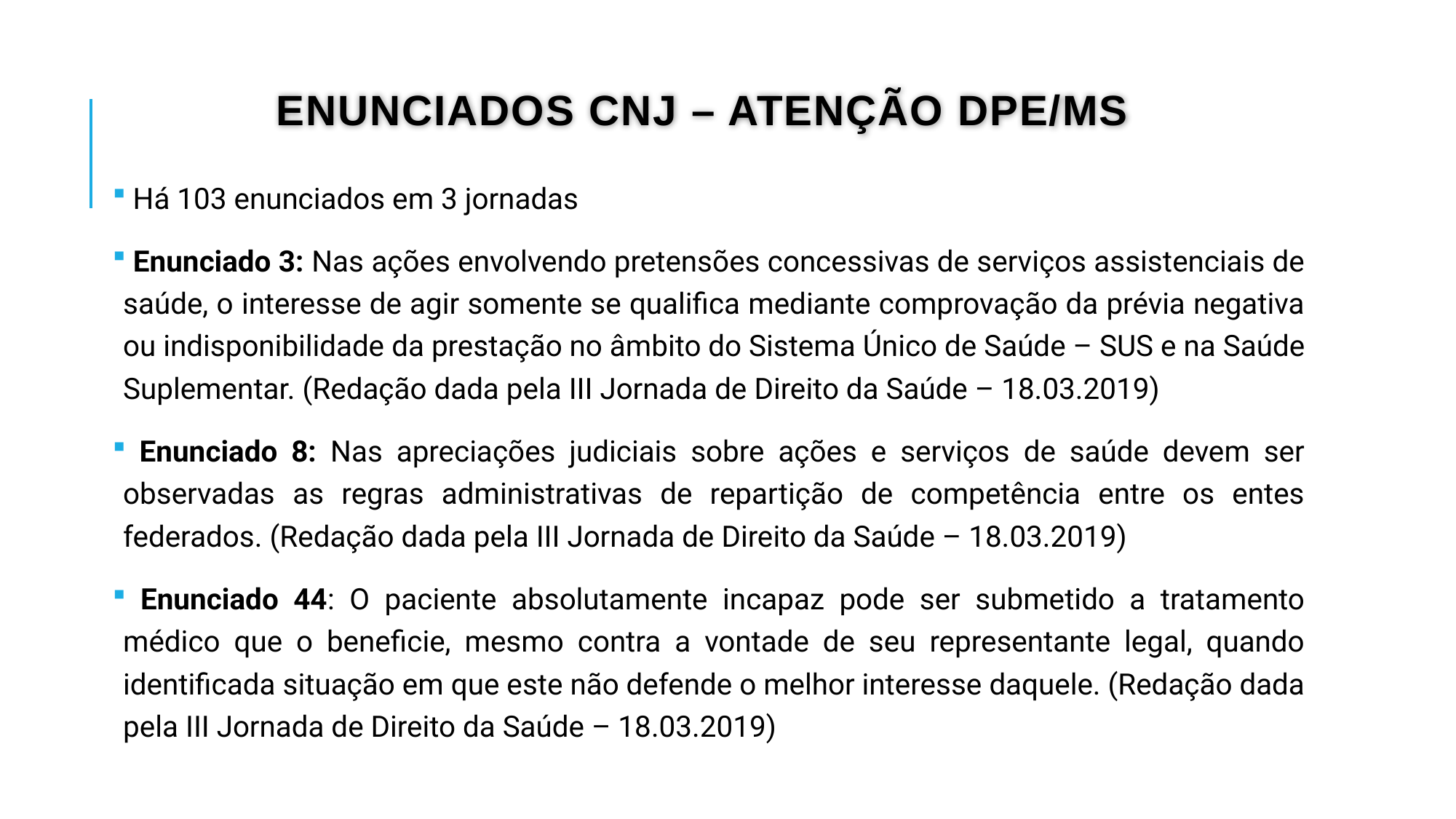

# ENUNCIADOS CNJ – atenção dpe/ms
 Há 103 enunciados em 3 jornadas
 Enunciado 3: Nas ações envolvendo pretensões concessivas de serviços assistenciais de saúde, o interesse de agir somente se qualifica mediante comprovação da prévia negativa ou indisponibilidade da prestação no âmbito do Sistema Único de Saúde – SUS e na Saúde Suplementar. (Redação dada pela III Jornada de Direito da Saúde – 18.03.2019)
 Enunciado 8: Nas apreciações judiciais sobre ações e serviços de saúde devem ser observadas as regras administrativas de repartição de competência entre os entes federados. (Redação dada pela III Jornada de Direito da Saúde – 18.03.2019)
 Enunciado 44: O paciente absolutamente incapaz pode ser submetido a tratamento médico que o beneficie, mesmo contra a vontade de seu representante legal, quando identificada situação em que este não defende o melhor interesse daquele. (Redação dada pela III Jornada de Direito da Saúde – 18.03.2019)